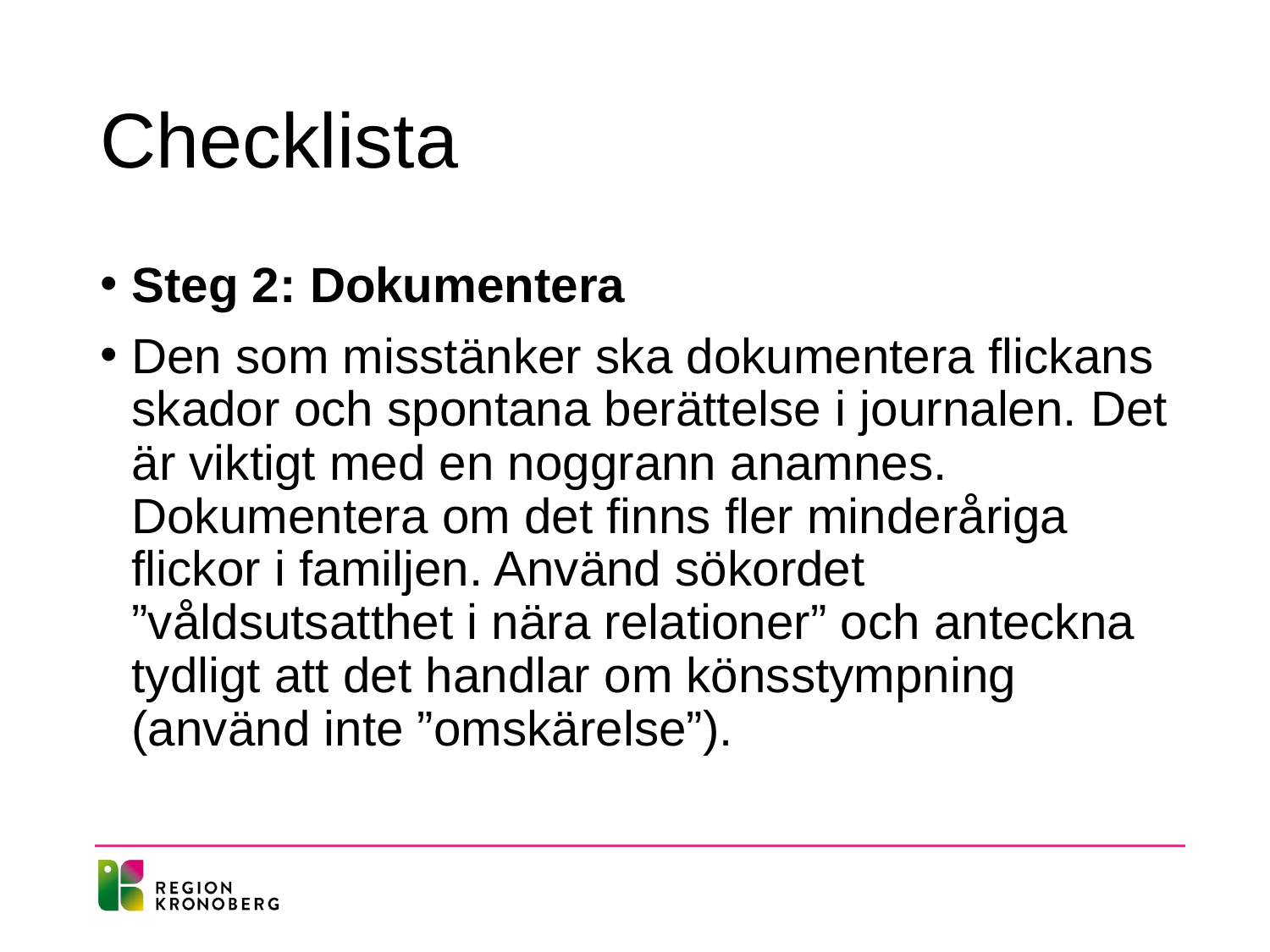

# Checklista
Steg 2: Dokumentera
Den som misstänker ska dokumentera flickans skador och spontana berättelse i journalen. Det är viktigt med en noggrann anamnes. Dokumentera om det finns fler minderåriga flickor i familjen. Använd sökordet ”våldsutsatthet i nära relationer” och anteckna tydligt att det handlar om könsstympning (använd inte ”omskärelse”).